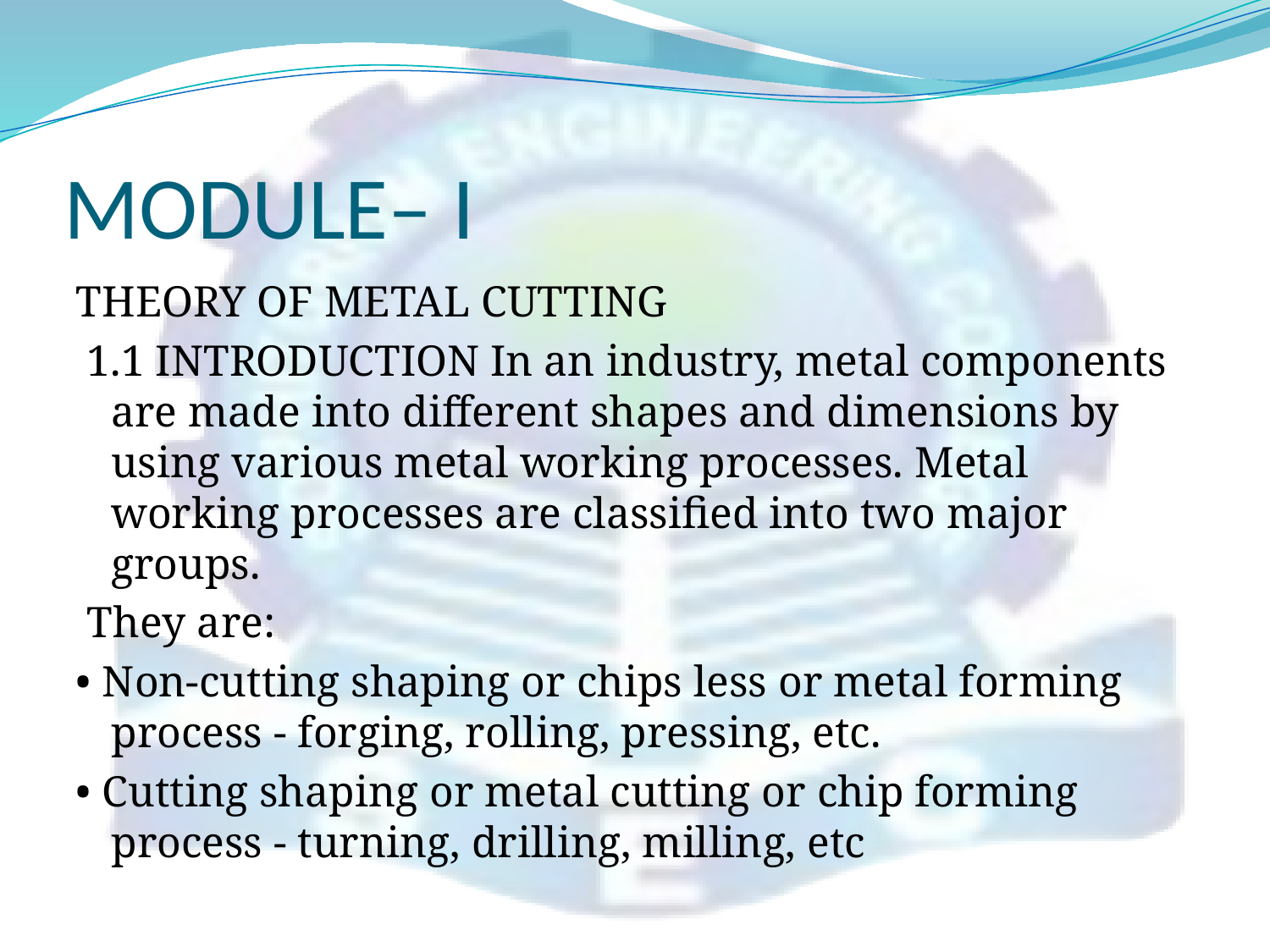

# MODULE– I
THEORY OF METAL CUTTING
 1.1 INTRODUCTION In an industry, metal components are made into different shapes and dimensions by using various metal working processes. Metal working processes are classified into two major groups.
 They are:
• Non-cutting shaping or chips less or metal forming process - forging, rolling, pressing, etc.
• Cutting shaping or metal cutting or chip forming process - turning, drilling, milling, etc